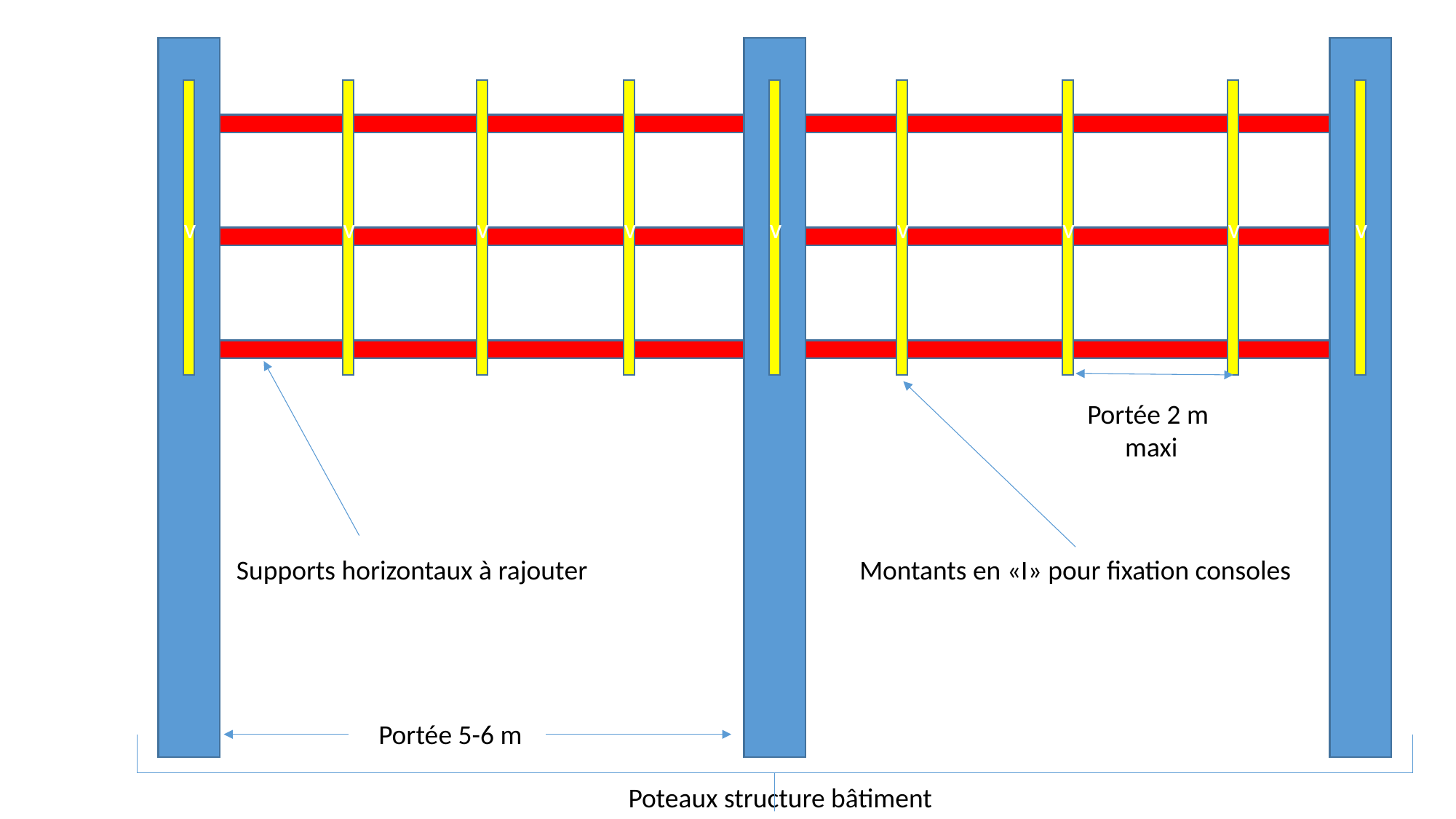

v
v
v
v
v
v
v
v
v

Portée 2 m
maxi
Supports horizontaux à rajouter
Montants en «I» pour fixation consoles
Portée 5-6 m
Poteaux structure bâtiment